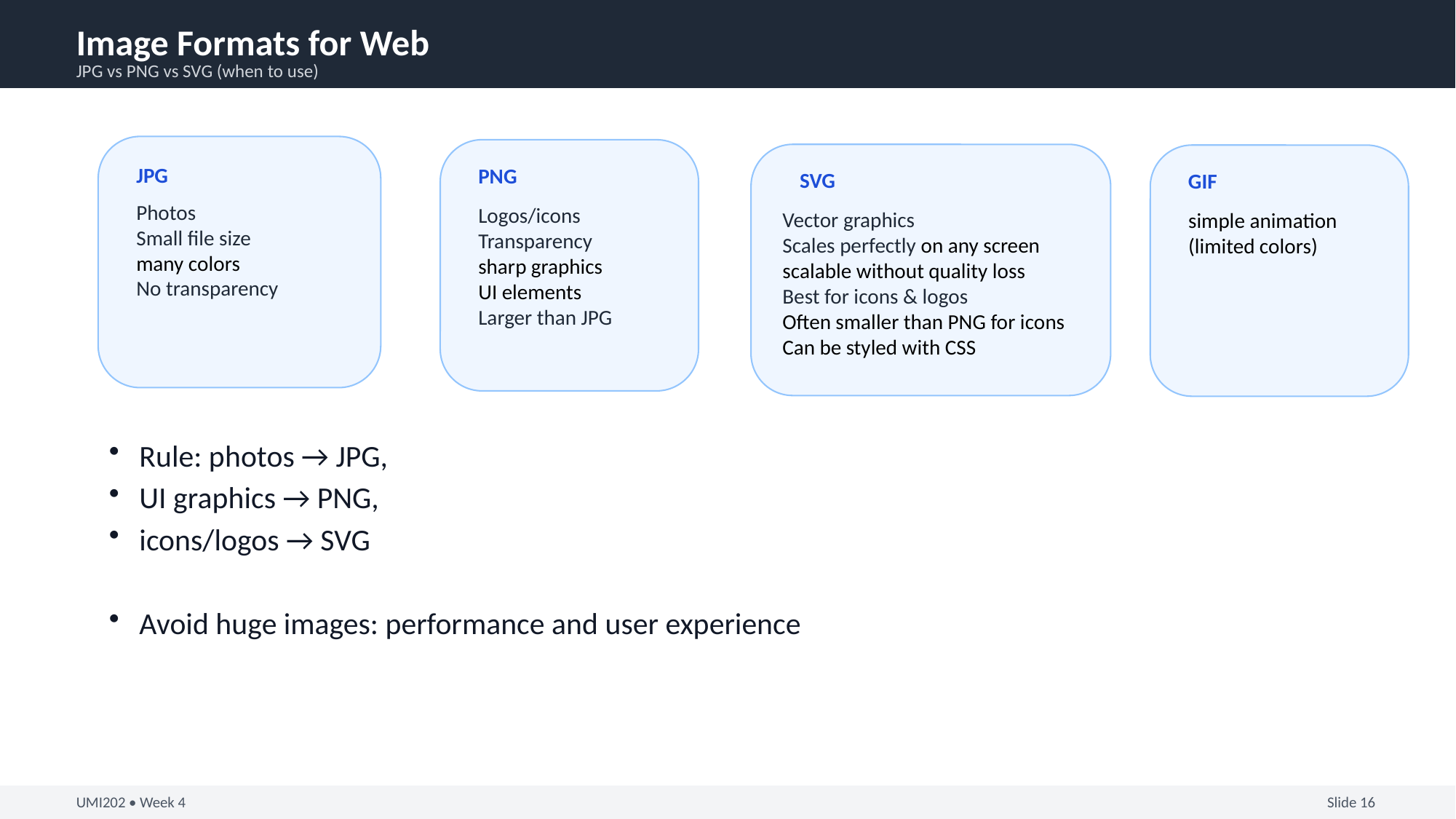

Image Formats for Web
JPG vs PNG vs SVG (when to use)

PNG
Logos/icons
Transparency
sharp graphics
UI elements
Larger than JPG

SVG
Vector graphics
Scales perfectly on any screen
scalable without quality loss
Best for icons & logos
Often smaller than PNG for icons
Can be styled with CSS

GIF
simple animation (limited colors)
JPG
Photos
Small file size
many colors
No transparency
Rule: photos → JPG,
UI graphics → PNG,
icons/logos → SVG

Avoid huge images: performance and user experience

UMI202 • Week 4
Slide 16